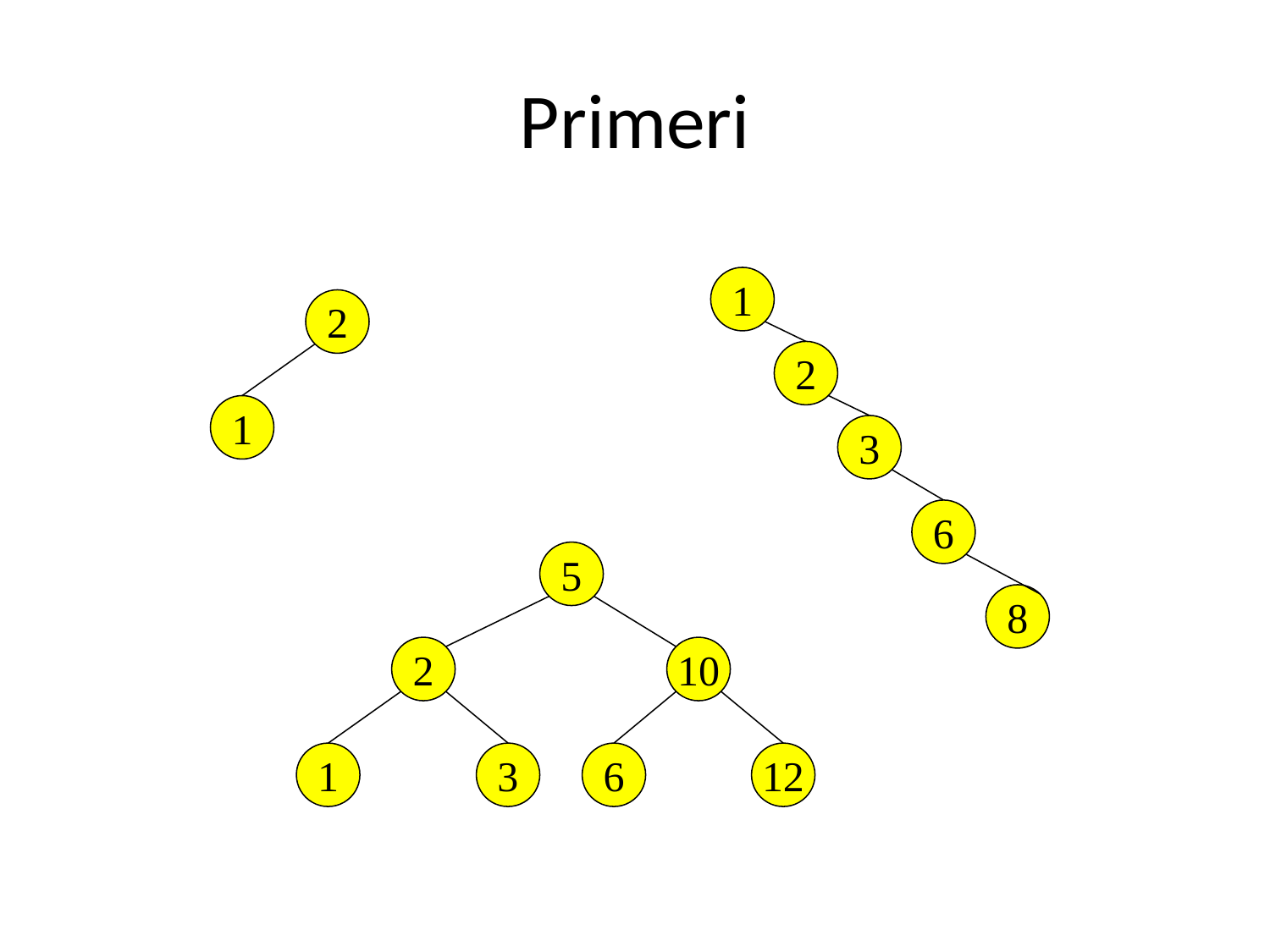

# Primeri
1
2
2
1
3
6
5
8
2
10
1
3
6
12